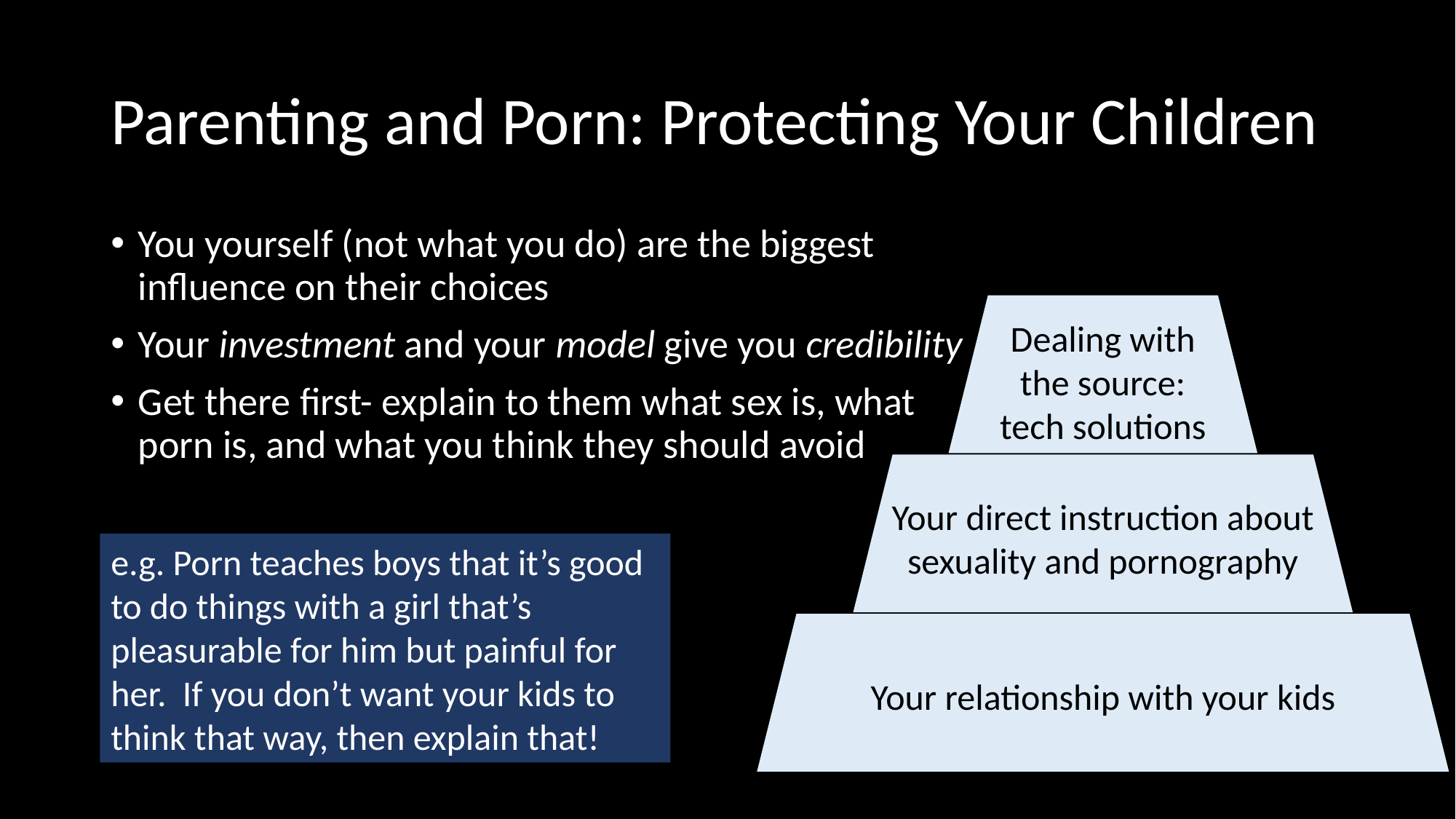

# Parenting and Porn: Protecting Your Children
You yourself (not what you do) are the biggest influence on their choices
Your investment and your model give you credibility
Get there first- explain to them what sex is, what porn is, and what you think they should avoid

Dealing with the source: tech solutions

Your direct instruction about sexuality and pornography

e.g. Porn teaches boys that it’s good to do things with a girl that’s pleasurable for him but painful for her.  If you don’t want your kids to think that way, then explain that!

Your relationship with your kids